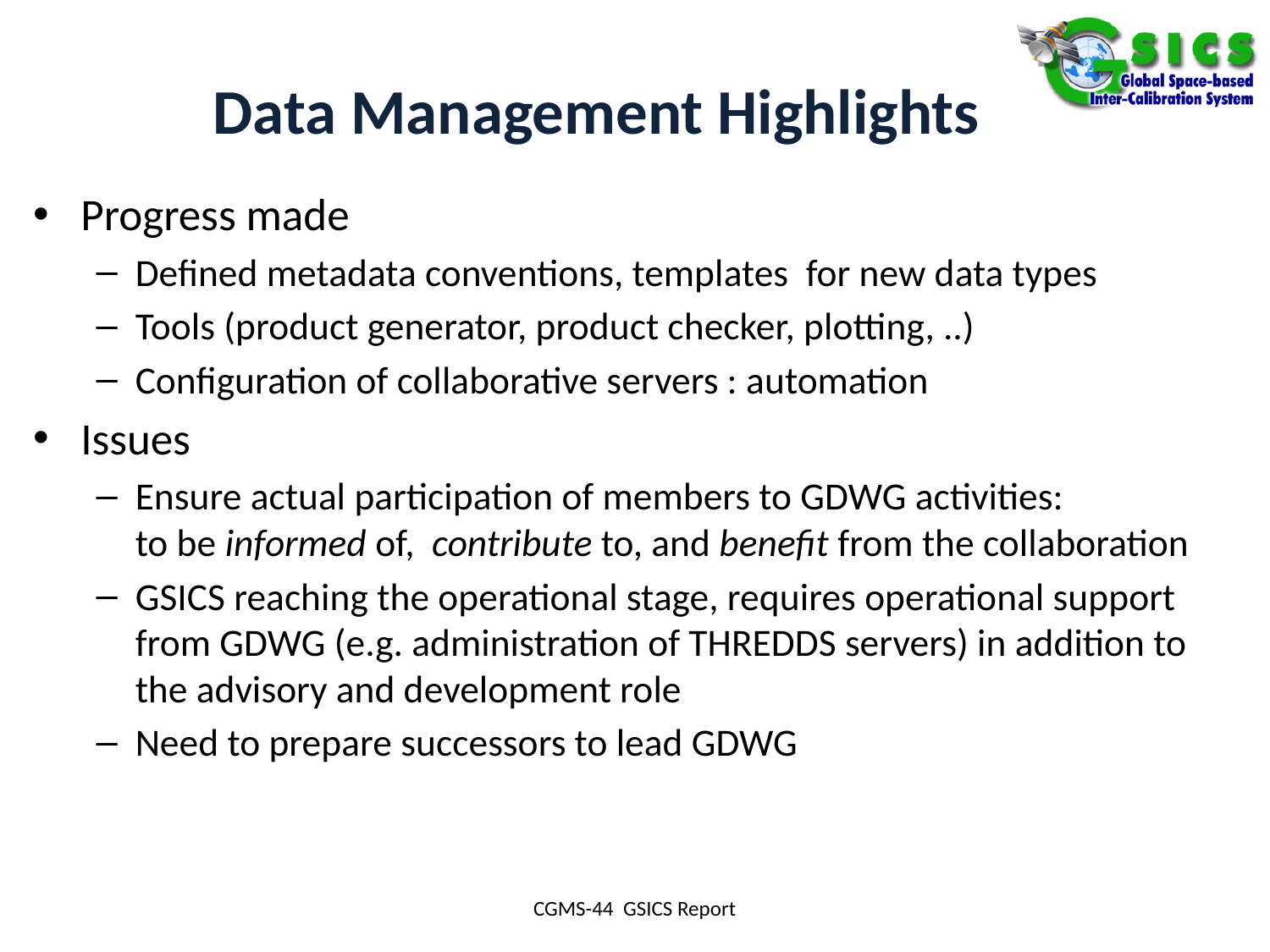

# Data Management Highlights
Progress made
Defined metadata conventions, templates  for new data types
Tools (product generator, product checker, plotting, ..)
Configuration of collaborative servers : automation
Issues
Ensure actual participation of members to GDWG activities:
to be informed of,  contribute to, and benefit from the collaboration
GSICS reaching the operational stage, requires operational support from GDWG (e.g. administration of THREDDS servers) in addition to the advisory and development role
Need to prepare successors to lead GDWG
CGMS-44  GSICS Report